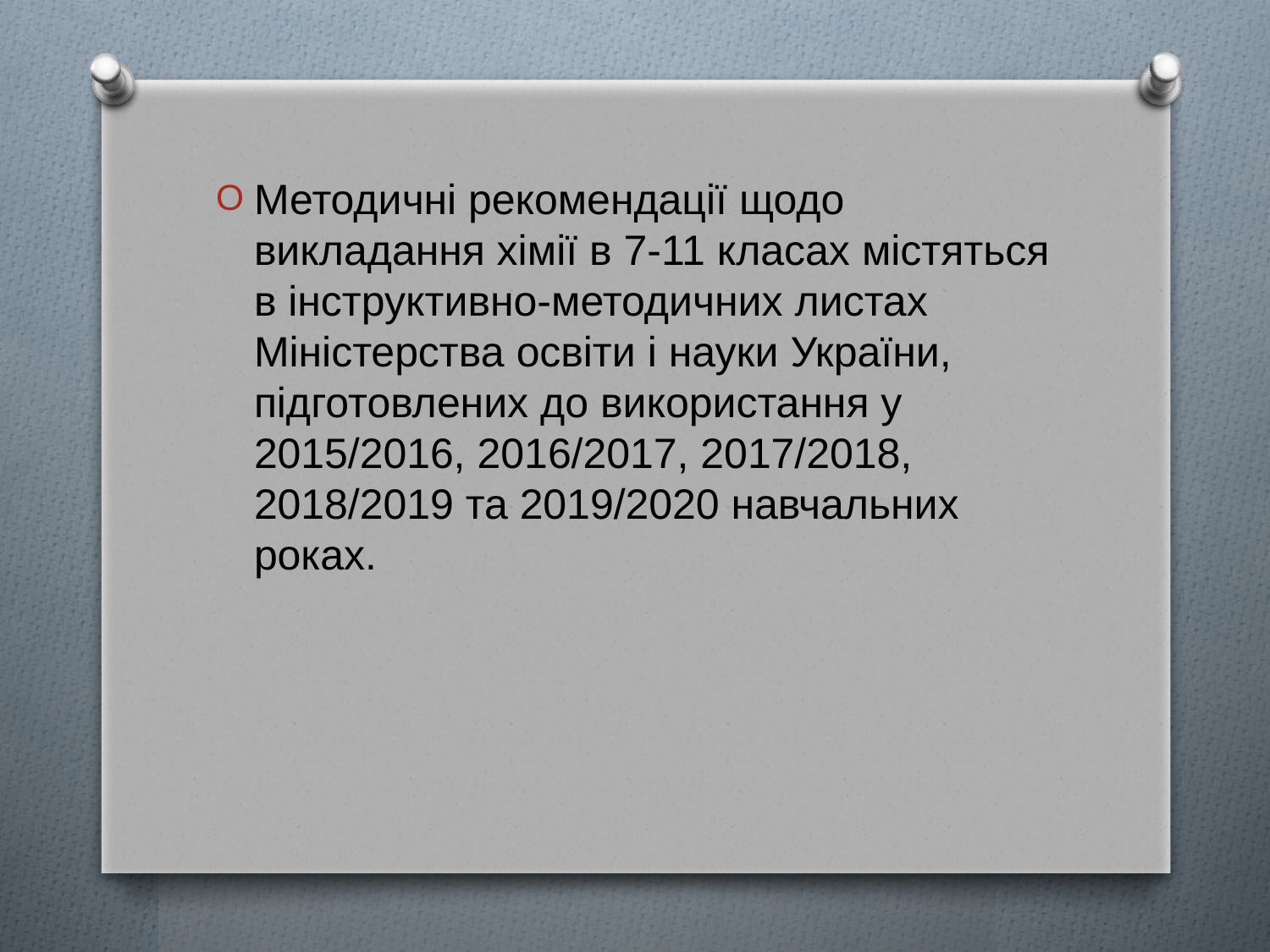

#
Методичні рекомендації щодо викладання хімії в 7-11 класах містяться в інструктивно-методичних листах Міністерства освіти і науки України, підготовлених до використання у 2015/2016, 2016/2017, 2017/2018, 2018/2019 та 2019/2020 навчальних роках.